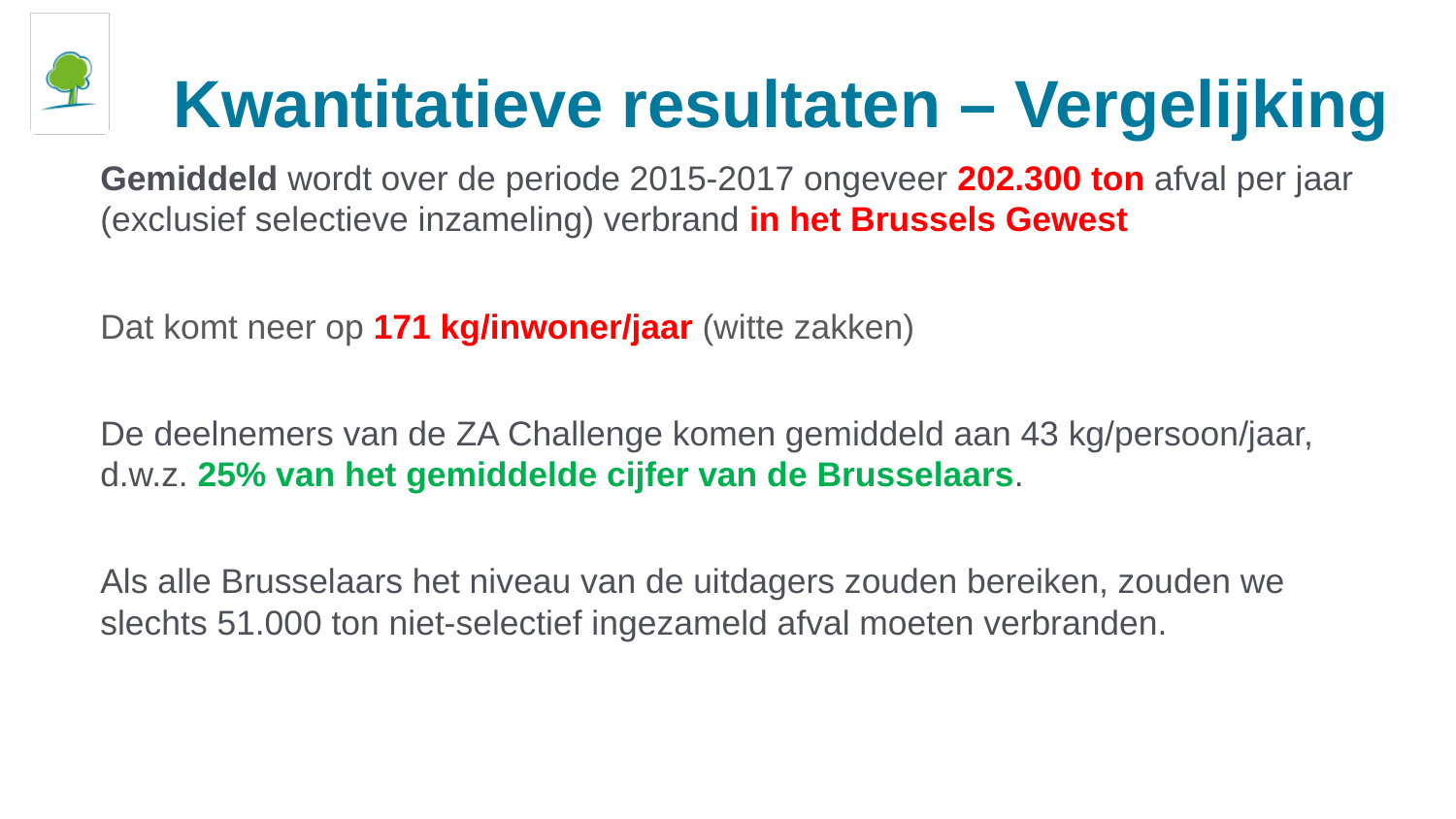

# Kwantitatieve resultaten – Vergelijking
Gemiddeld wordt over de periode 2015-2017 ongeveer 202.300 ton afval per jaar (exclusief selectieve inzameling) verbrand in het Brussels Gewest

Dat komt neer op 171 kg/inwoner/jaar (witte zakken)

De deelnemers van de ZA Challenge komen gemiddeld aan 43 kg/persoon/jaar, d.w.z. 25% van het gemiddelde cijfer van de Brusselaars.

Als alle Brusselaars het niveau van de uitdagers zouden bereiken, zouden we slechts 51.000 ton niet-selectief ingezameld afval moeten verbranden.